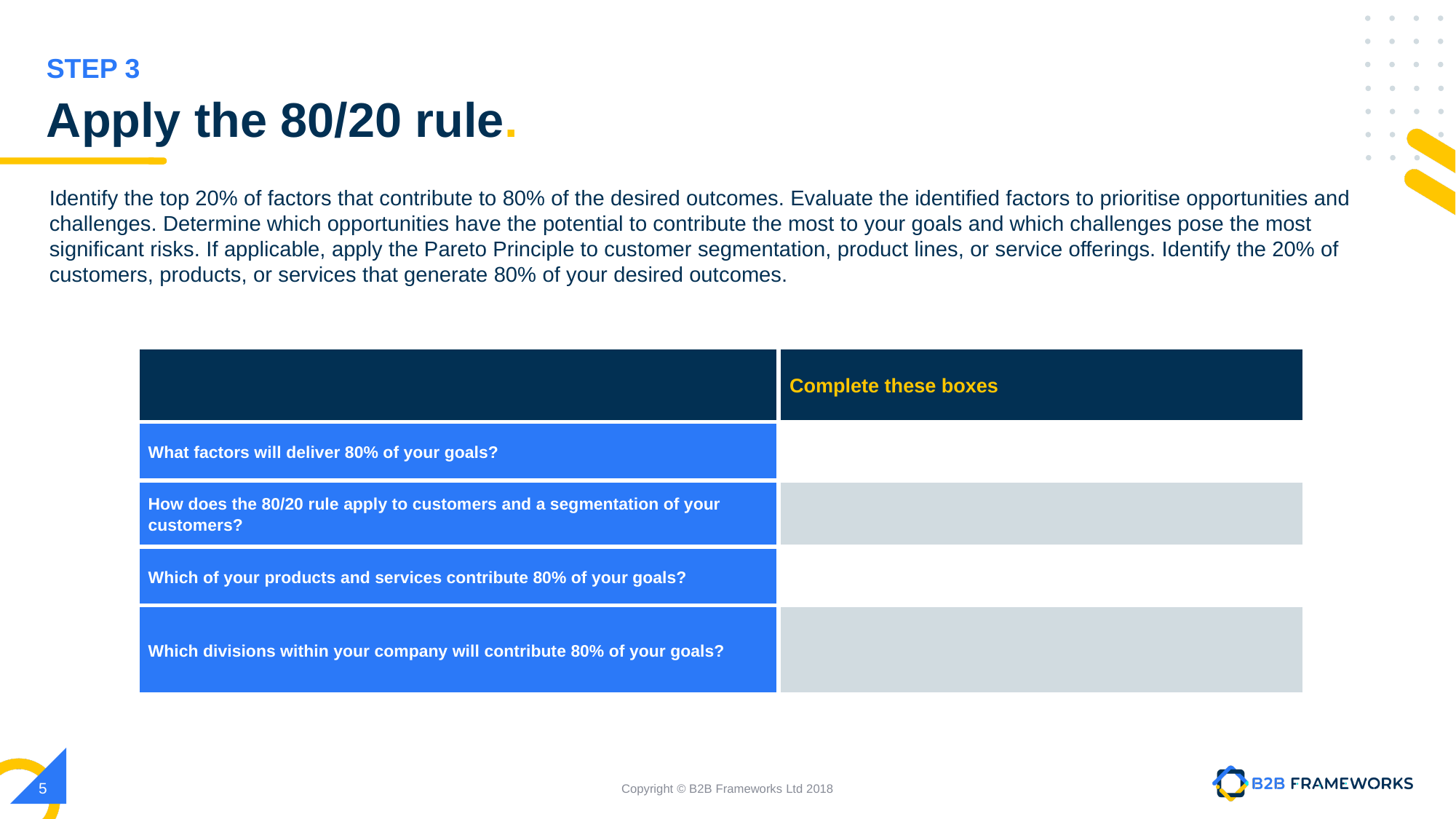

# Apply the 80/20 rule.
Identify the top 20% of factors that contribute to 80% of the desired outcomes. Evaluate the identified factors to prioritise opportunities and challenges. Determine which opportunities have the potential to contribute the most to your goals and which challenges pose the most significant risks. If applicable, apply the Pareto Principle to customer segmentation, product lines, or service offerings. Identify the 20% of customers, products, or services that generate 80% of your desired outcomes.
|  | Complete these boxes |
| --- | --- |
| What factors will deliver 80% of your goals? |  |
| How does the 80/20 rule apply to customers and a segmentation of your customers? |  |
| Which of your products and services contribute 80% of your goals? |  |
| Which divisions within your company will contribute 80% of your goals? |  |
5
Copyright © B2B Frameworks Ltd 2018